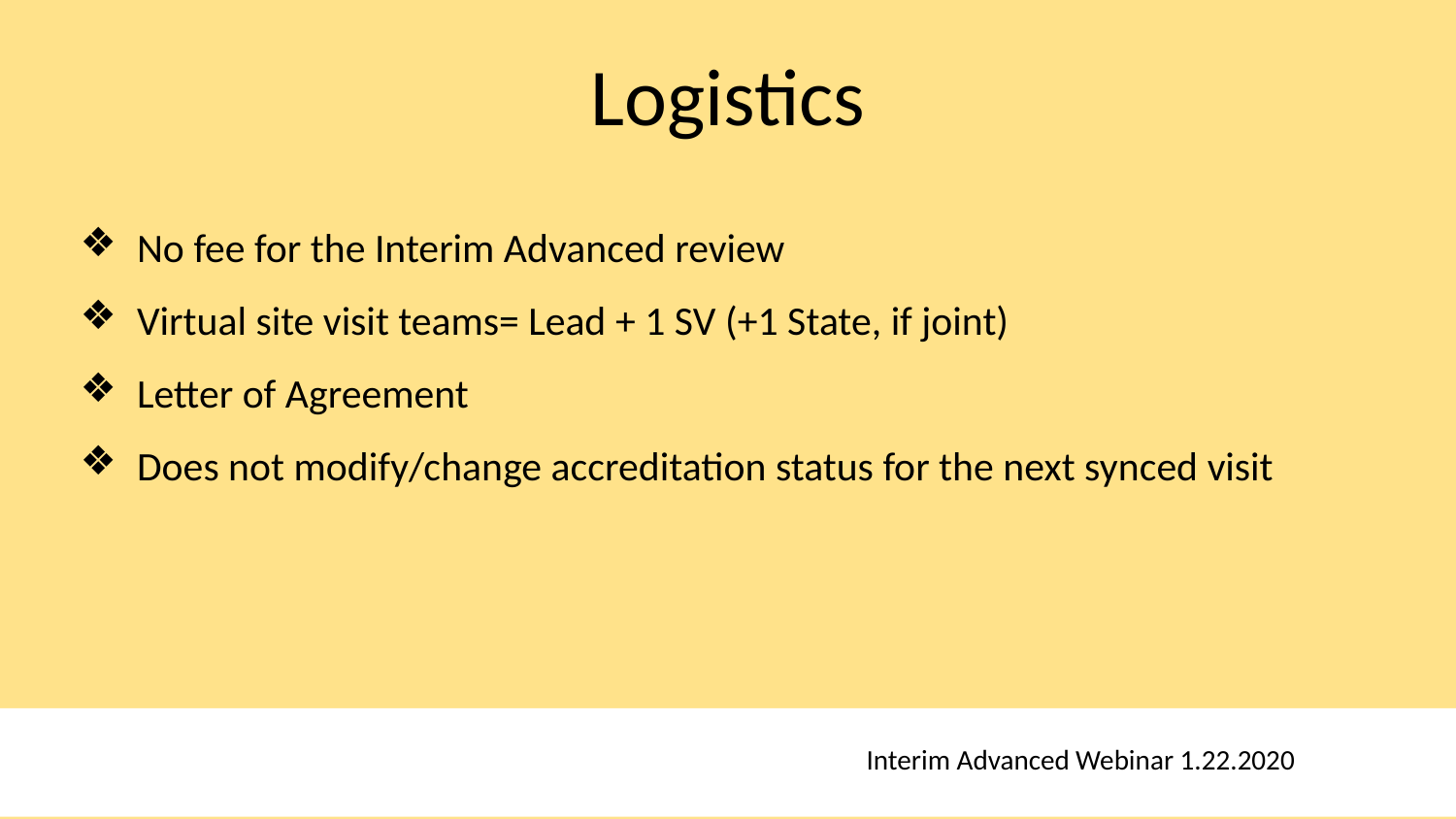

# Logistics
No fee for the Interim Advanced review
Virtual site visit teams= Lead + 1 SV (+1 State, if joint)
Letter of Agreement
Does not modify/change accreditation status for the next synced visit